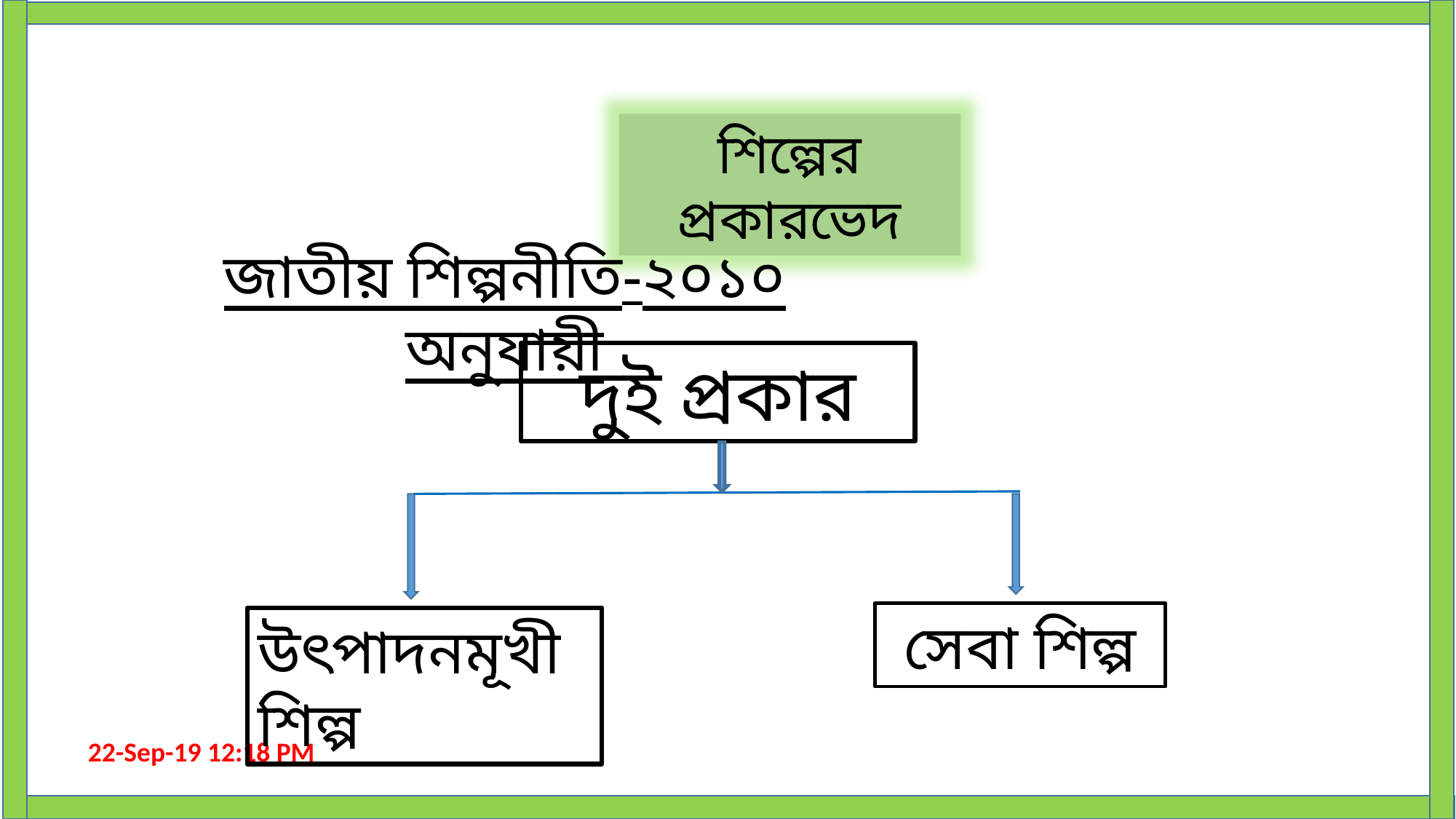

শিল্পের প্রকারভেদ
জাতীয় শিল্পনীতি-২০১০ অনুযায়ী
দুই প্রকার

সেবা শিল্প
উৎপাদনমূখী শিল্প
22-Sep-19 12:18 PM